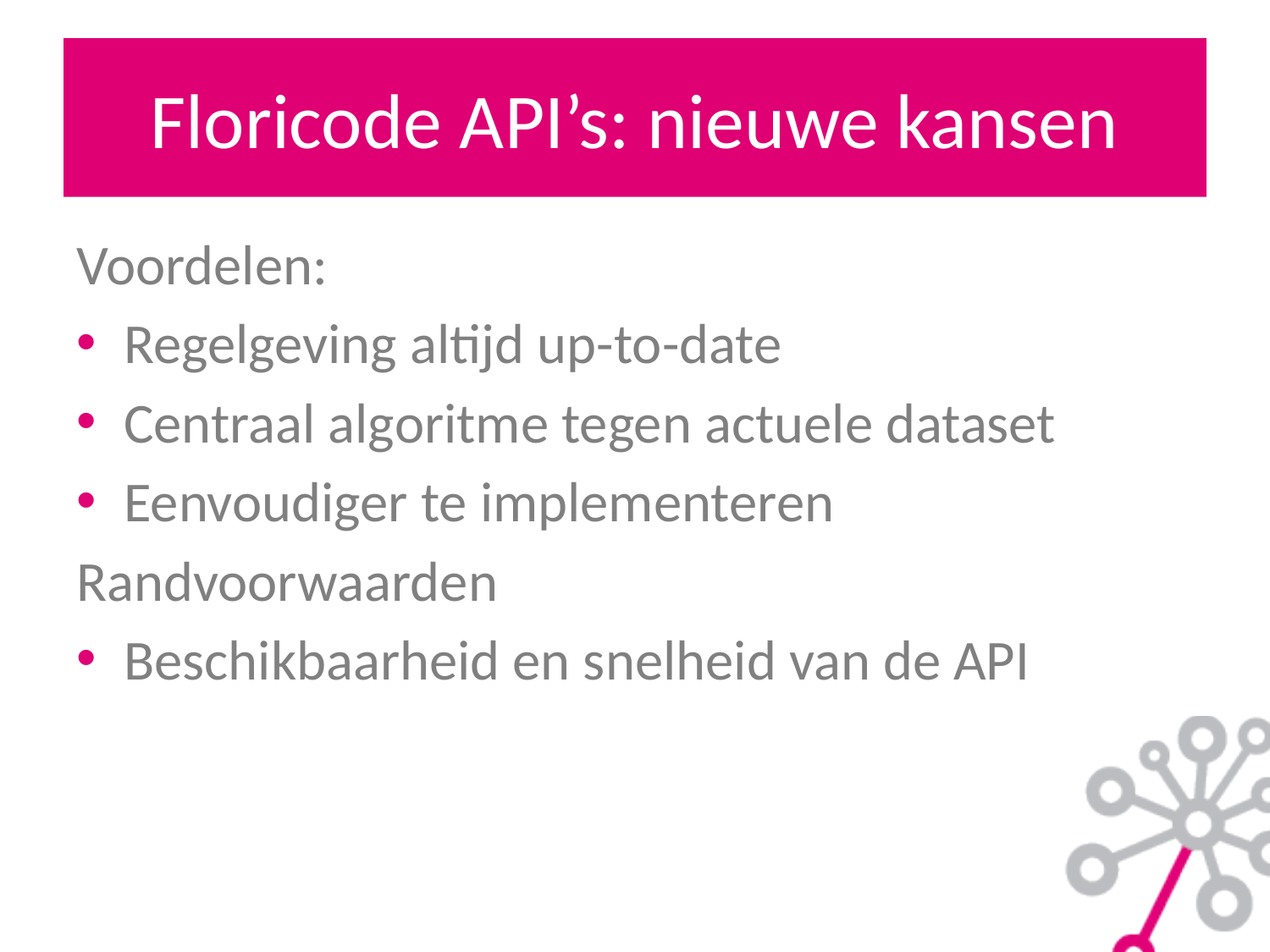

# Floricode API’s: nieuwe kansen
Voordelen:
Regelgeving altijd up-to-date
Centraal algoritme tegen actuele dataset
Eenvoudiger te implementeren
Randvoorwaarden
Beschikbaarheid en snelheid van de API